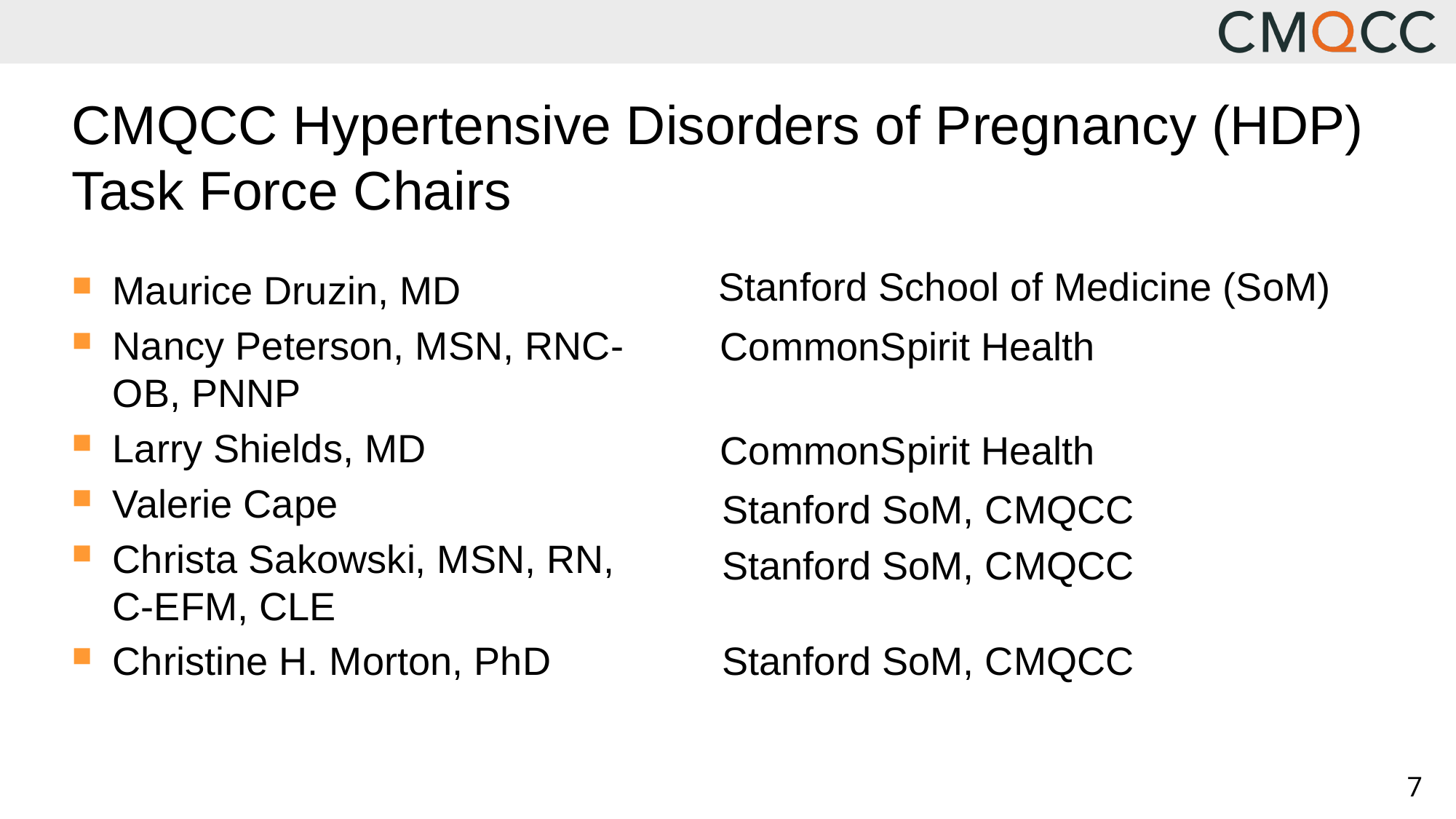

# CMQCC Hypertensive Disorders of Pregnancy (HDP) Task Force Chairs

Stanford School of Medicine (SoM)
Maurice Druzin, MD
Nancy Peterson, MSN, RNC-OB, PNNP
Larry Shields, MD
Valerie Cape
Christa Sakowski, MSN, RN, C-EFM, CLE
Christine H. Morton, PhD
CommonSpirit Health
CommonSpirit Health
Stanford SoM, CMQCC
Stanford SoM, CMQCC
Stanford SoM, CMQCC